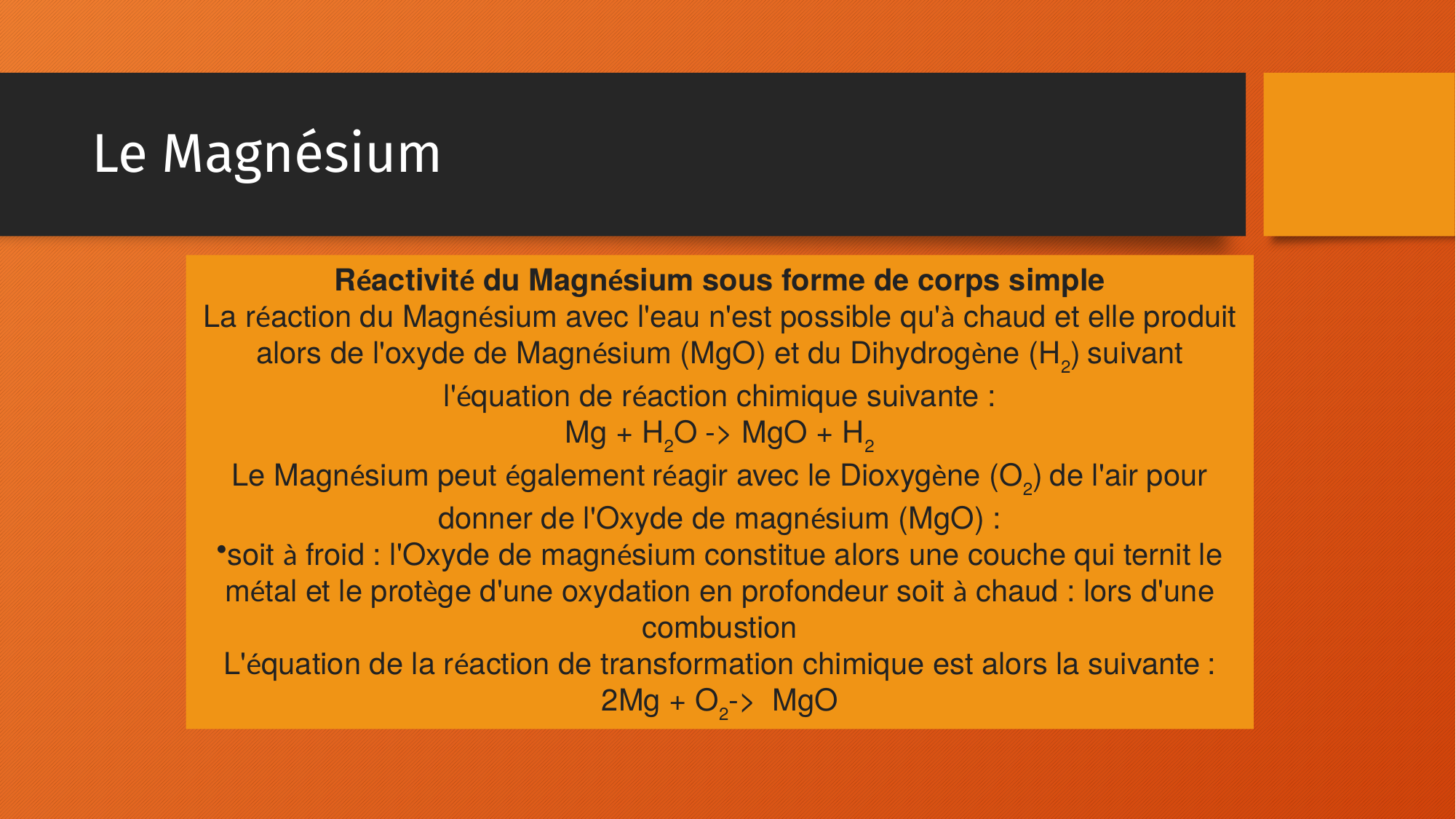

# Le Magnésium
Réactivité du Magnésium sous forme de corps simple
La réaction du Magnésium avec l'eau n'est possible qu'à chaud et elle produit alors de l'oxyde de Magnésium (MgO) et du Dihydrogène (H2) suivant l'équation de réaction chimique suivante :
Mg + H2O -> MgO + H2
Le Magnésium peut également réagir avec le Dioxygène (O2) de l'air pour donner de l'Oxyde de magnésium (MgO) :
soit à froid : l'Oxyde de magnésium constitue alors une couche qui ternit le métal et le protège d'une oxydation en profondeur soit à chaud : lors d'une combustion
L'équation de la réaction de transformation chimique est alors la suivante :
2Mg + O2->  MgO